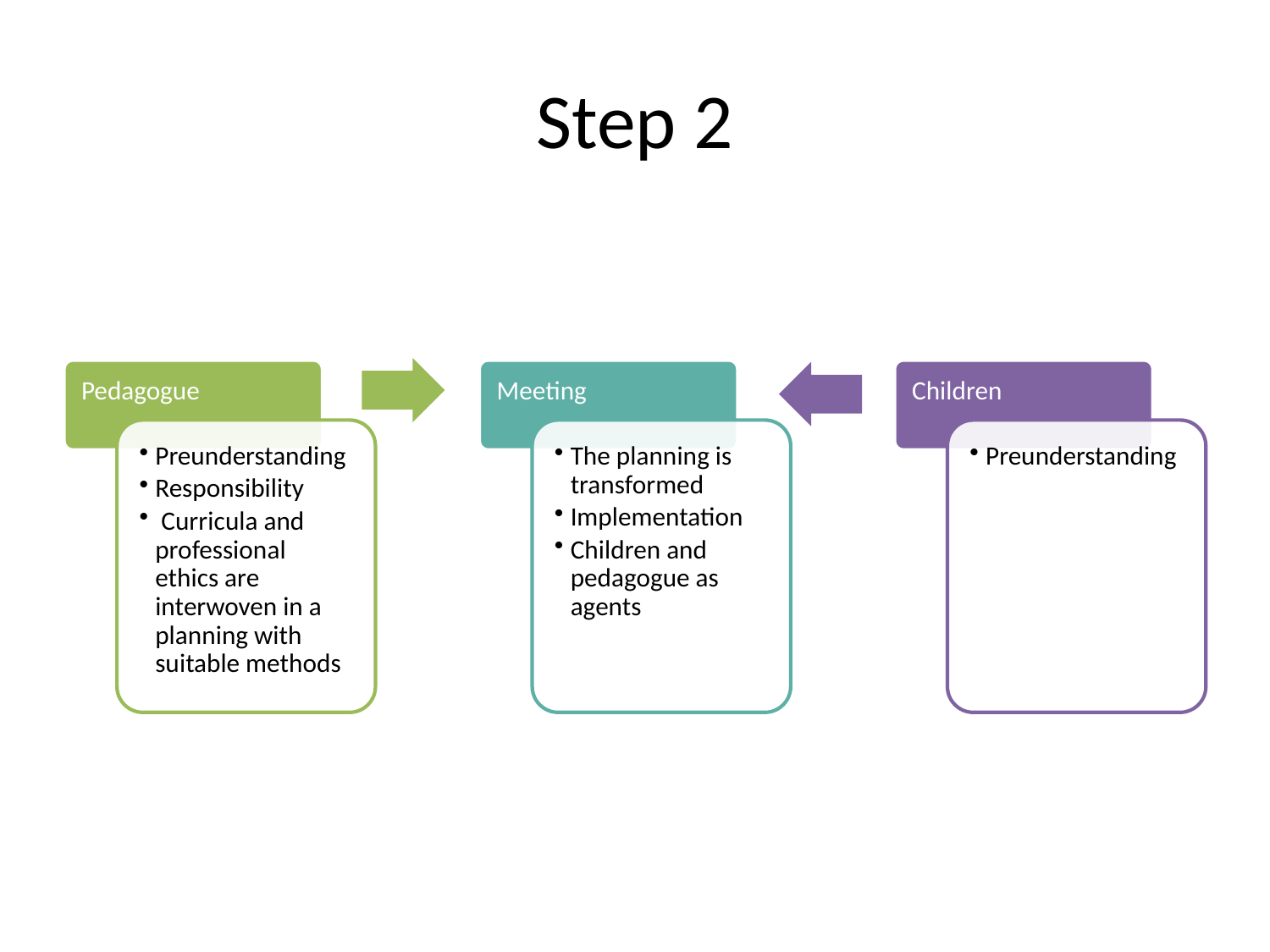

# Step 2
Pedagogue
Preunderstanding
Responsibility
 Curricula and professional ethics are interwoven in a planning with suitable methods

Meeting
The planning is transformed
Implementation
Children and pedagogue as agents

Children
Preunderstanding